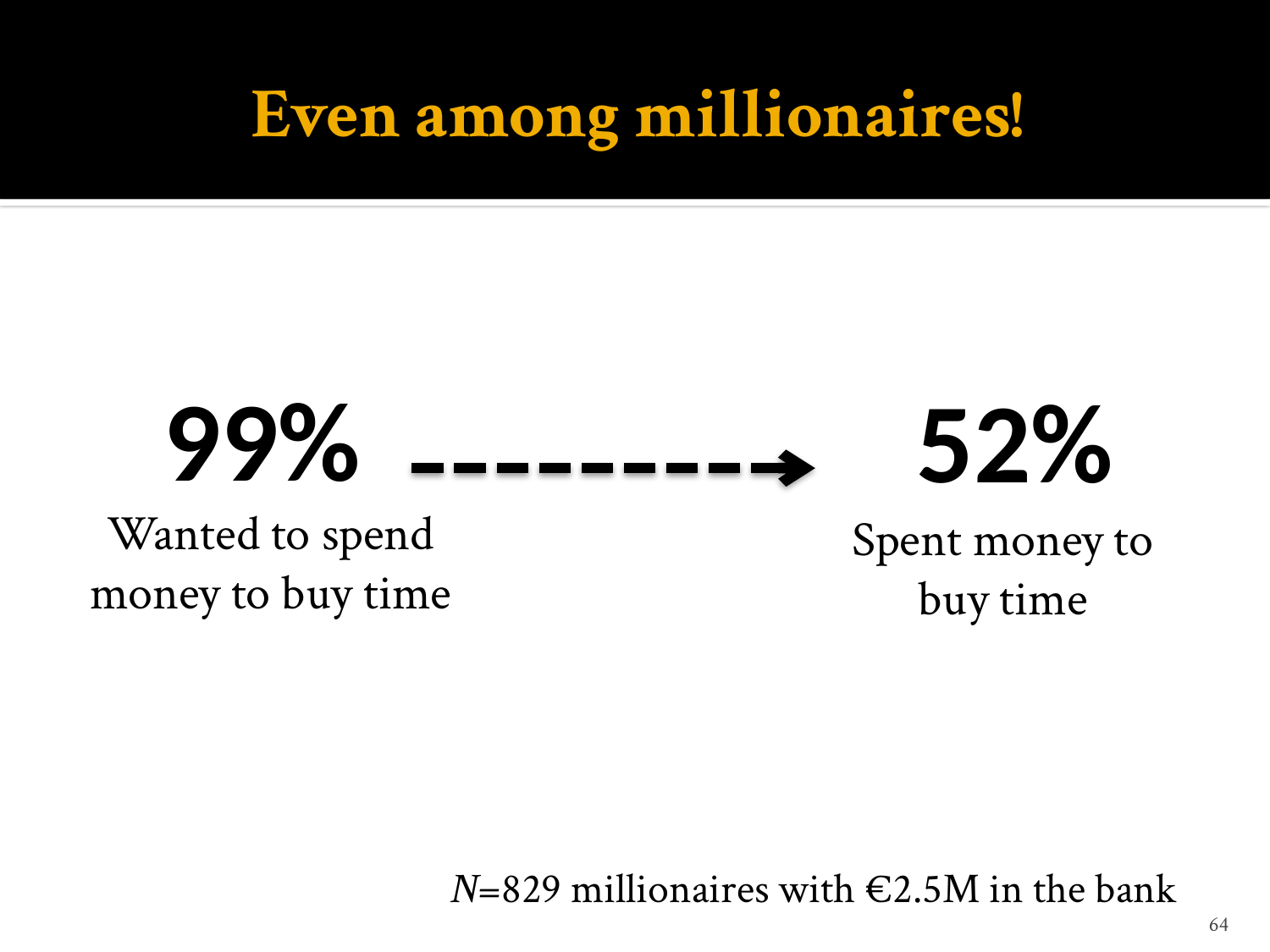

# Even among millionaires!
99%
52%
Wanted to spend money to buy time
Spent money to buy time
N=829 millionaires with €2.5M in the bank
64